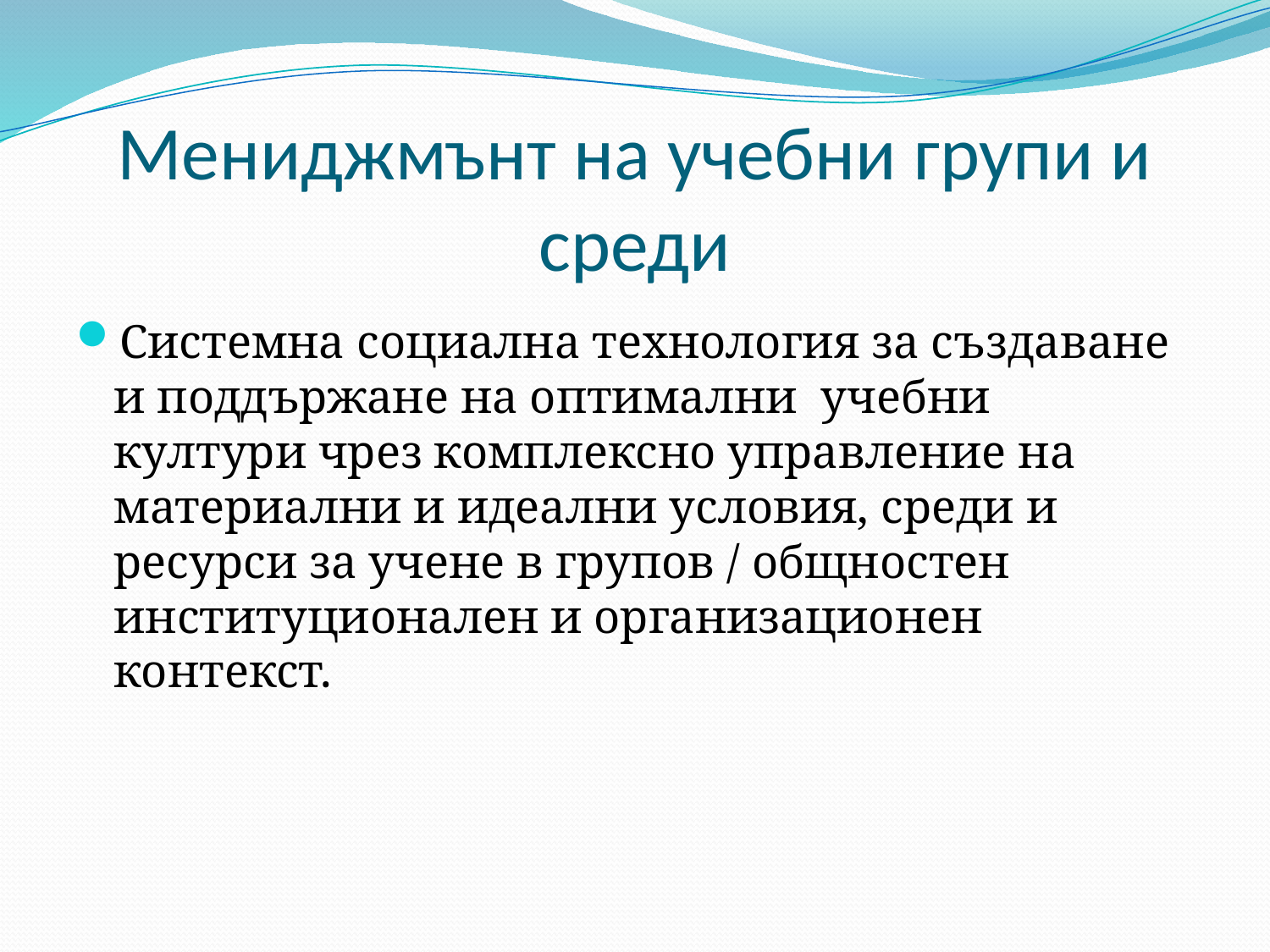

# Мениджмънт на учебни групи и среди
Системна социална технология за създаване и поддържане на оптимални  учебни култури чрез комплексно управление на материални и идеални условия, среди и ресурси за учене в групов / общностен институционален и организационен контекст.